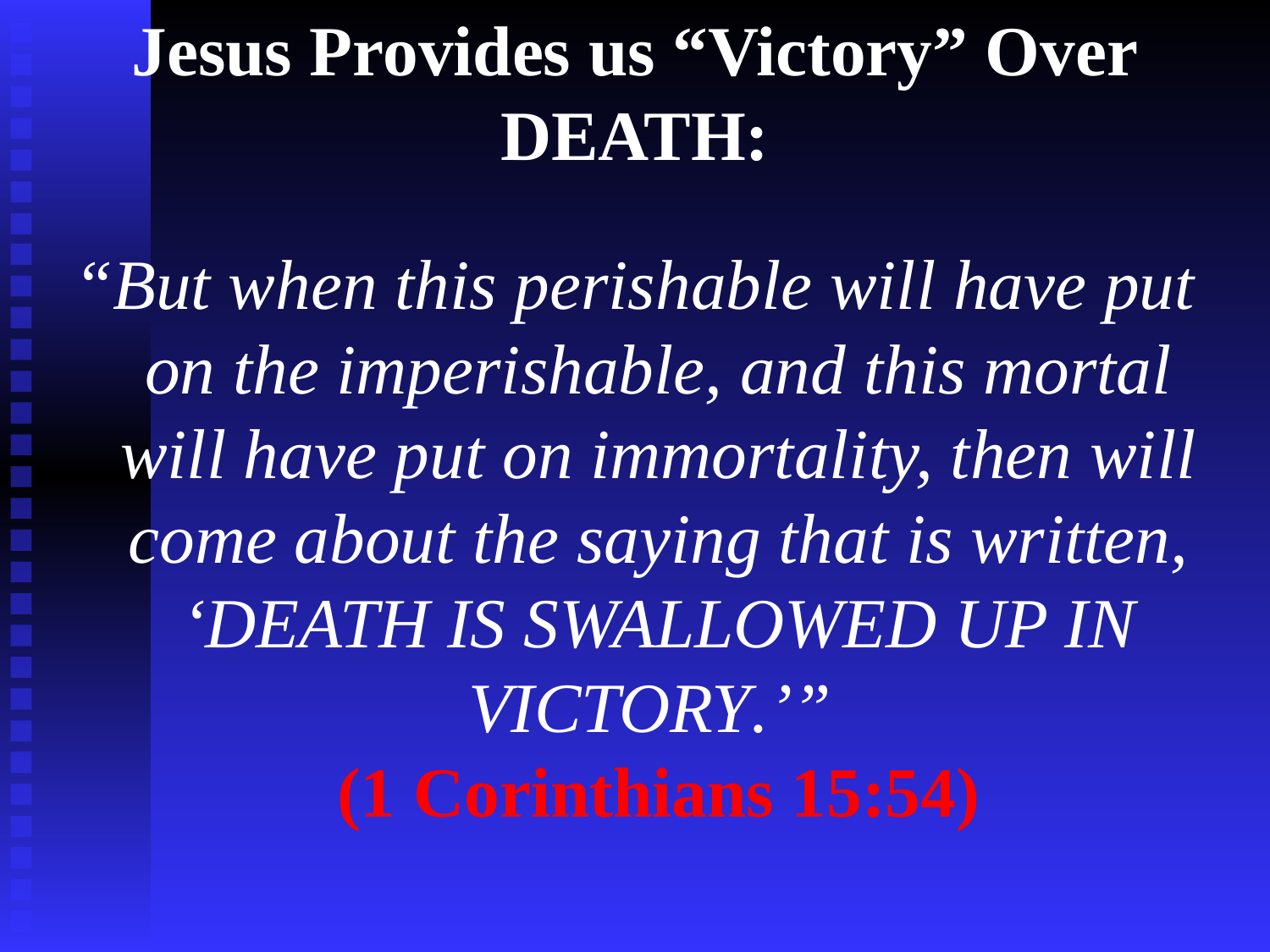

Jesus Provides us “Victory” Over DEATH:
“But when this perishable will have put on the imperishable, and this mortal will have put on immortality, then will come about the saying that is written, ‘Death is swallowed up in victory.’”
(1 Corinthians 15:54)